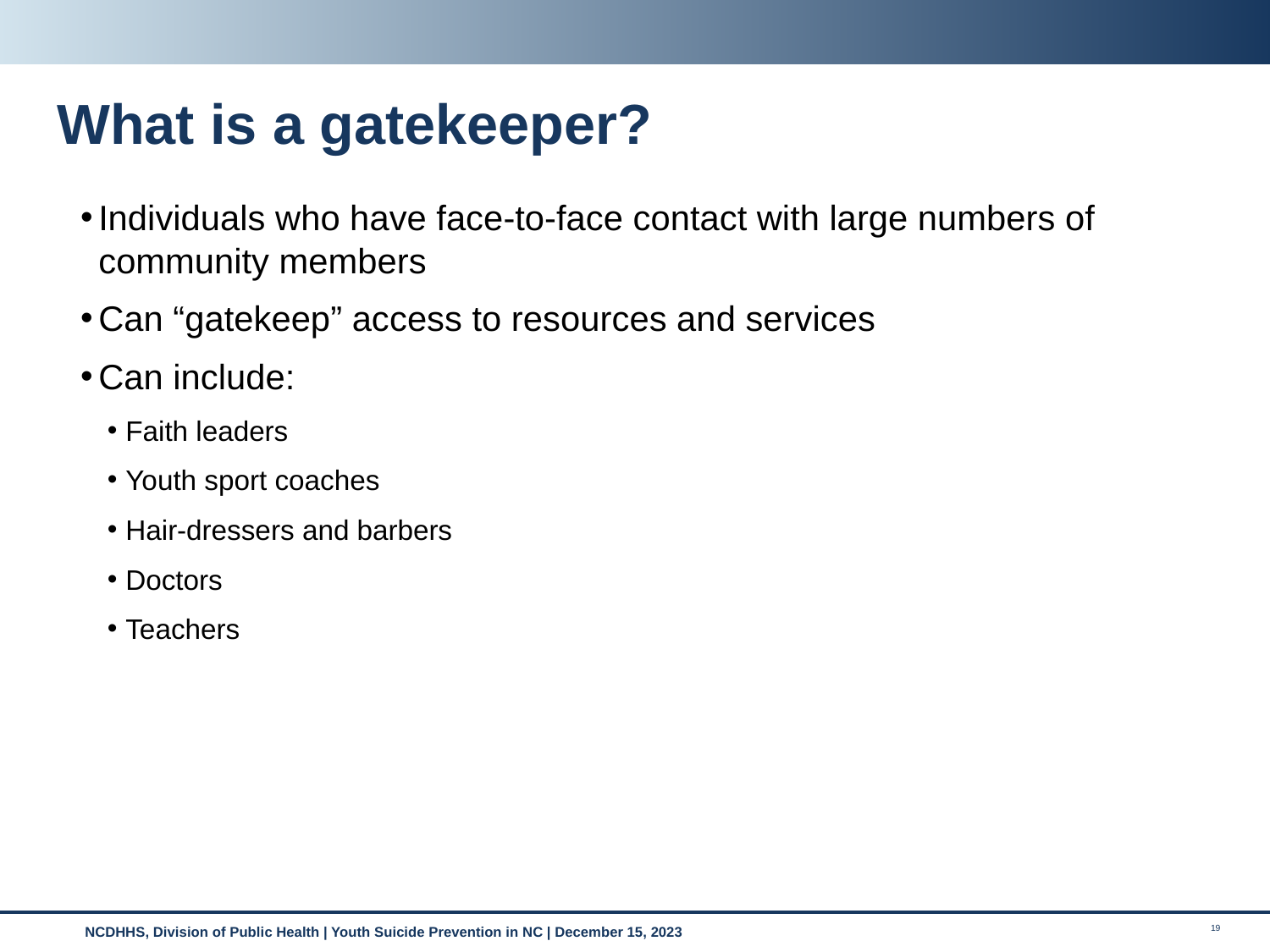

# What is a gatekeeper?
Individuals who have face-to-face contact with large numbers of community members
Can “gatekeep” access to resources and services
Can include:
Faith leaders
Youth sport coaches
Hair-dressers and barbers
Doctors
Teachers